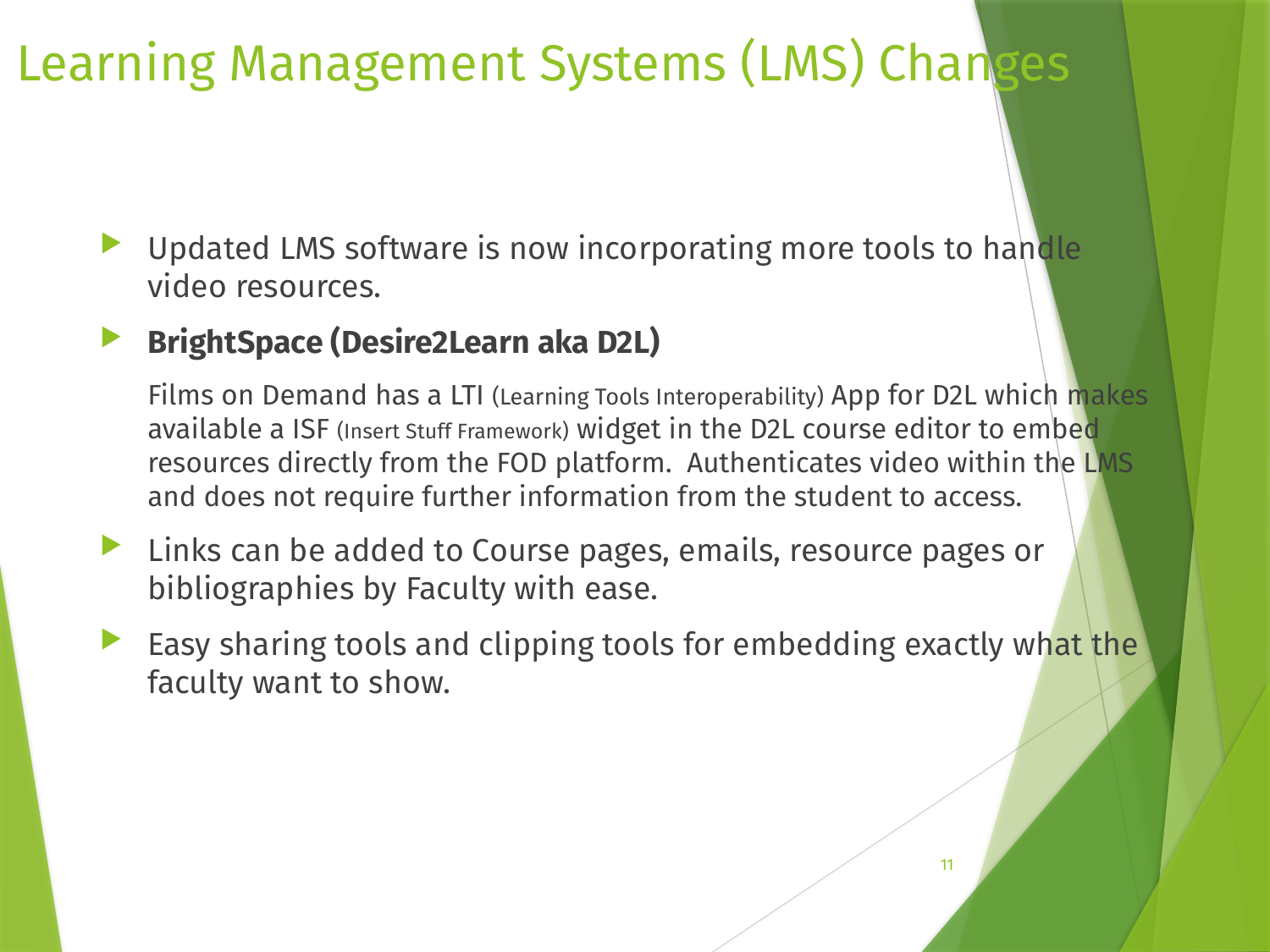

# Learning Management Systems (LMS) Changes
Updated LMS software is now incorporating more tools to handle video resources.
BrightSpace (Desire2Learn aka D2L)
Films on Demand has a LTI (Learning Tools Interoperability) App for D2L which makes available a ISF (Insert Stuff Framework) widget in the D2L course editor to embed resources directly from the FOD platform.  Authenticates video within the LMS and does not require further information from the student to access.
Links can be added to Course pages, emails, resource pages or bibliographies by Faculty with ease.
Easy sharing tools and clipping tools for embedding exactly what the faculty want to show.
11